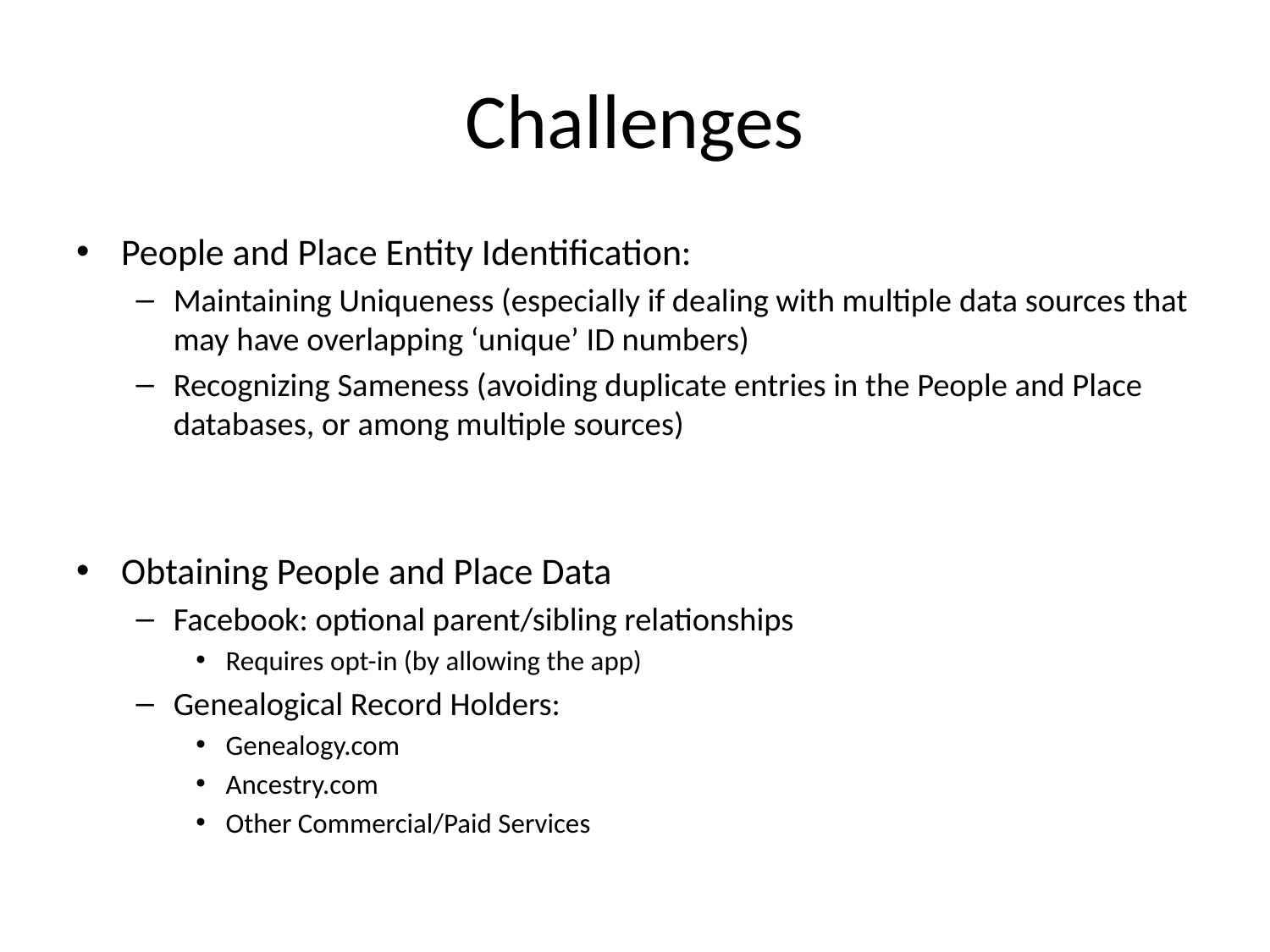

# Challenges
People and Place Entity Identification:
Maintaining Uniqueness (especially if dealing with multiple data sources that may have overlapping ‘unique’ ID numbers)
Recognizing Sameness (avoiding duplicate entries in the People and Place databases, or among multiple sources)

Obtaining People and Place Data
Facebook: optional parent/sibling relationships
Requires opt-in (by allowing the app)
Genealogical Record Holders:
Genealogy.com
Ancestry.com
Other Commercial/Paid Services